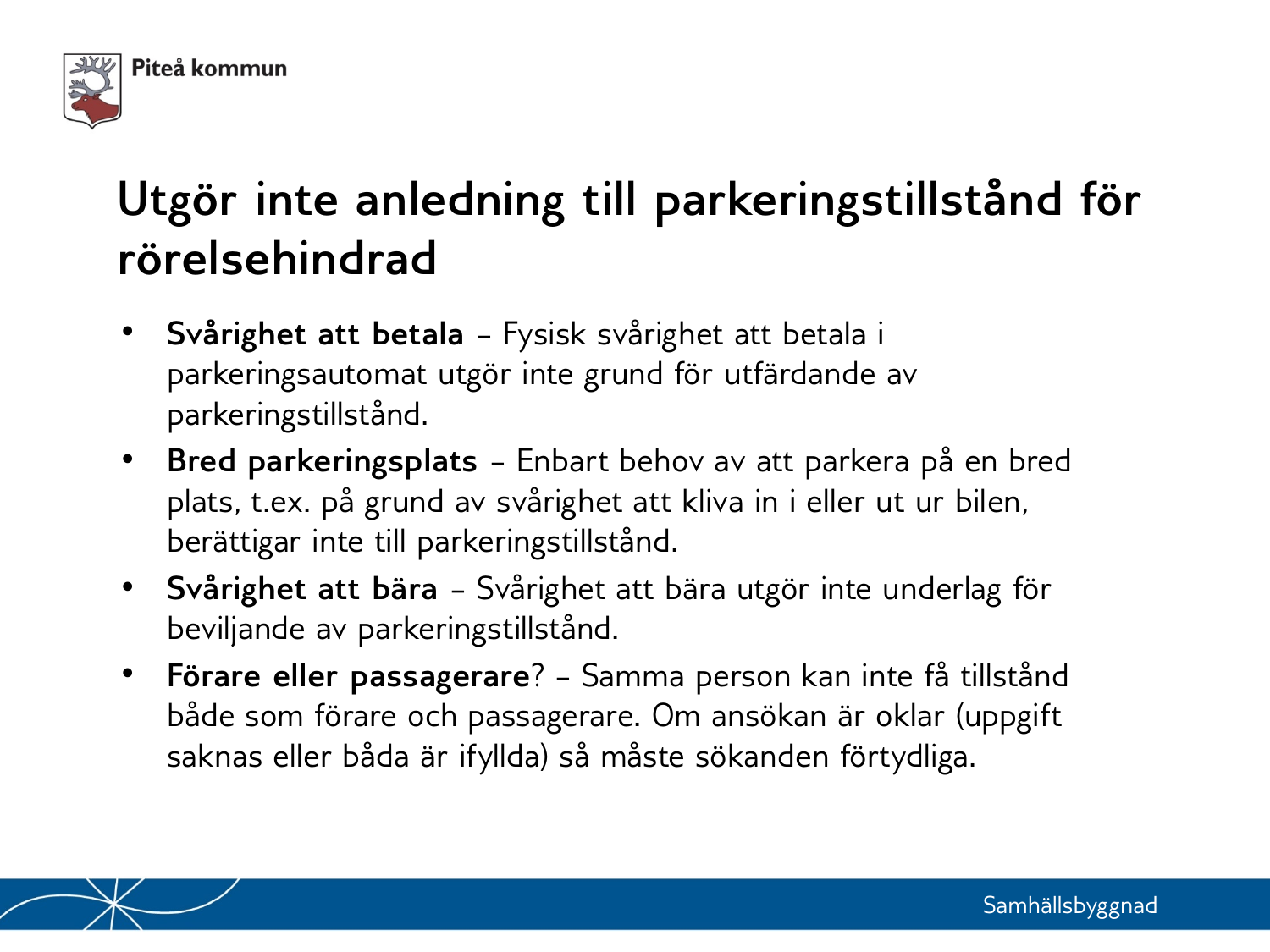

# Utgör inte anledning till parkeringstillstånd för rörelsehindrad
Svårighet att betala – Fysisk svårighet att betala i parkeringsautomat utgör inte grund för utfärdande av parkeringstillstånd.
Bred parkeringsplats – Enbart behov av att parkera på en bred plats, t.ex. på grund av svårighet att kliva in i eller ut ur bilen, berättigar inte till parkeringstillstånd.
Svårighet att bära – Svårighet att bära utgör inte underlag för beviljande av parkeringstillstånd.
Förare eller passagerare? – Samma person kan inte få tillstånd både som förare och passagerare. Om ansökan är oklar (uppgift saknas eller båda är ifyllda) så måste sökanden förtydliga.